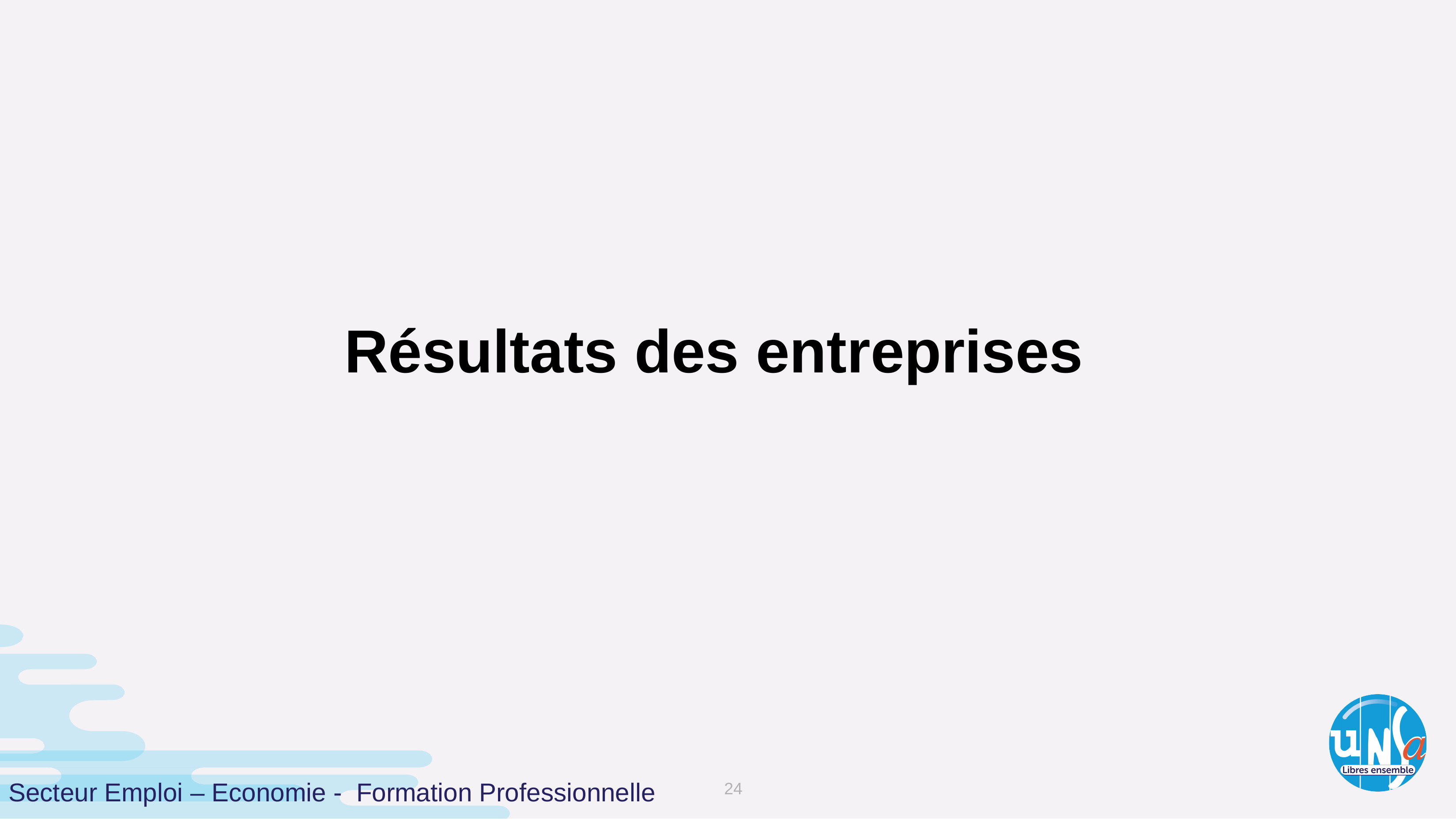

#
Résultats des entreprises

Secteur Emploi – Economie -  Formation Professionnelle
24